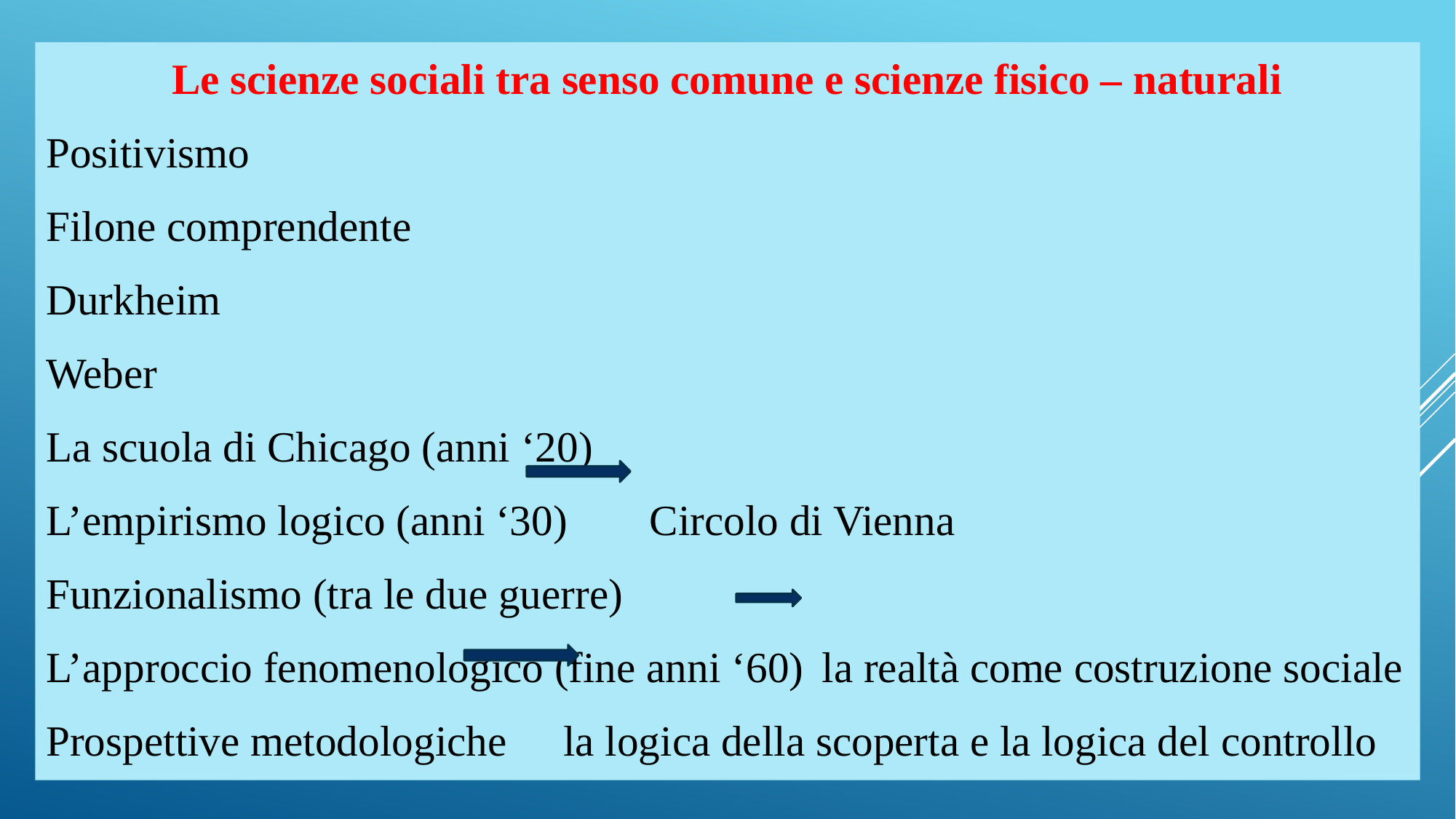

Le scienze sociali tra senso comune e scienze fisico – naturali
Positivismo
Filone comprendente
Durkheim
Weber
La scuola di Chicago (anni ‘20)
L’empirismo logico (anni ‘30)			Circolo di Vienna
Funzionalismo (tra le due guerre)
L’approccio fenomenologico (fine anni ‘60)		la realtà come costruzione sociale
Prospettive metodologiche			la logica della scoperta e la logica del controllo

# La diseguaglianza sociale